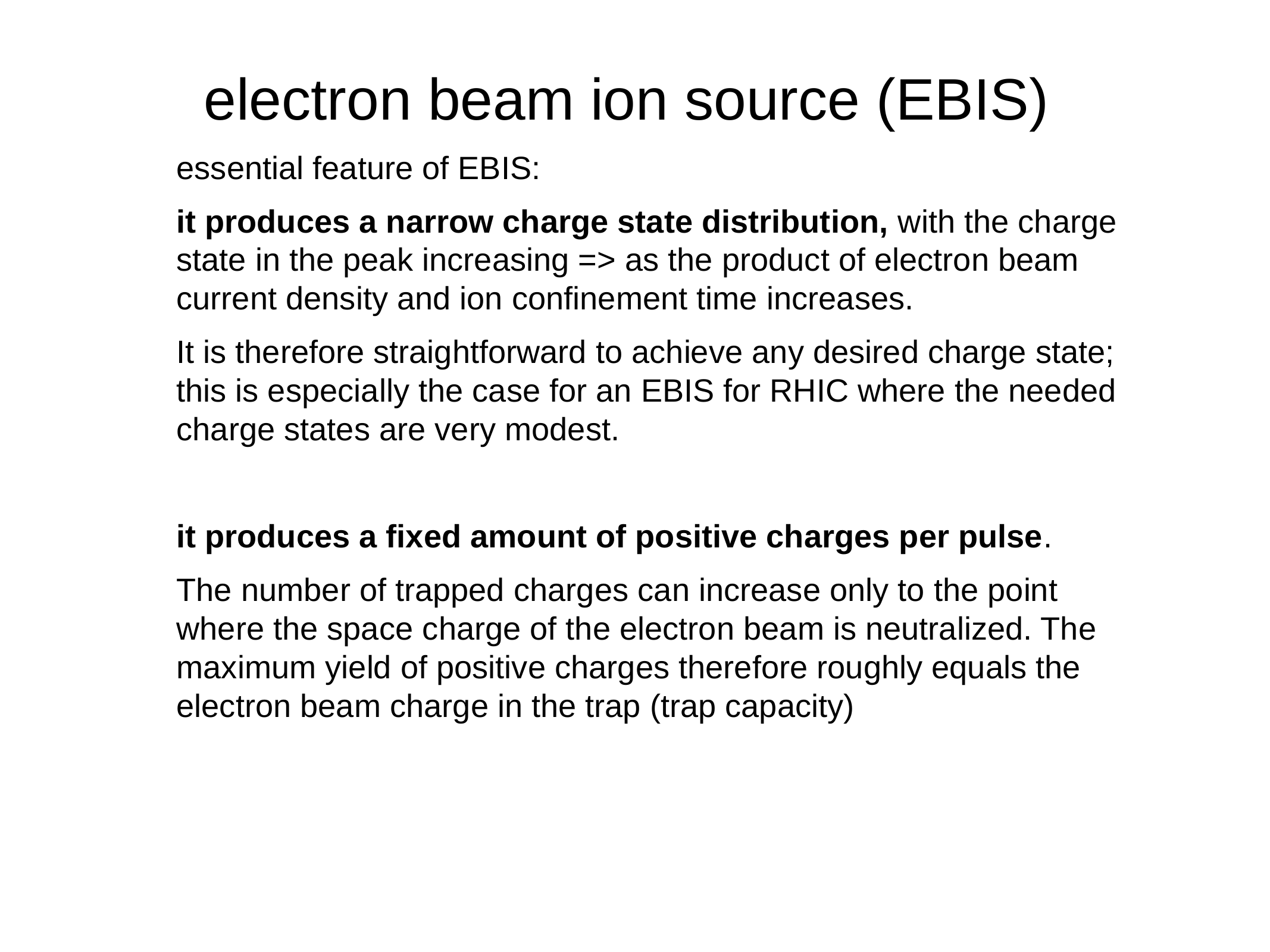

electron beam ion source (EBIS)
essential feature of EBIS:
it produces a narrow charge state distribution, with the charge state in the peak increasing => as the product of electron beam current density and ion confinement time increases.
It is therefore straightforward to achieve any desired charge state; this is especially the case for an EBIS for RHIC where the needed charge states are very modest.

it produces a fixed amount of positive charges per pulse.
The number of trapped charges can increase only to the point where the space charge of the electron beam is neutralized. The maximum yield of positive charges therefore roughly equals the electron beam charge in the trap (trap capacity)
15